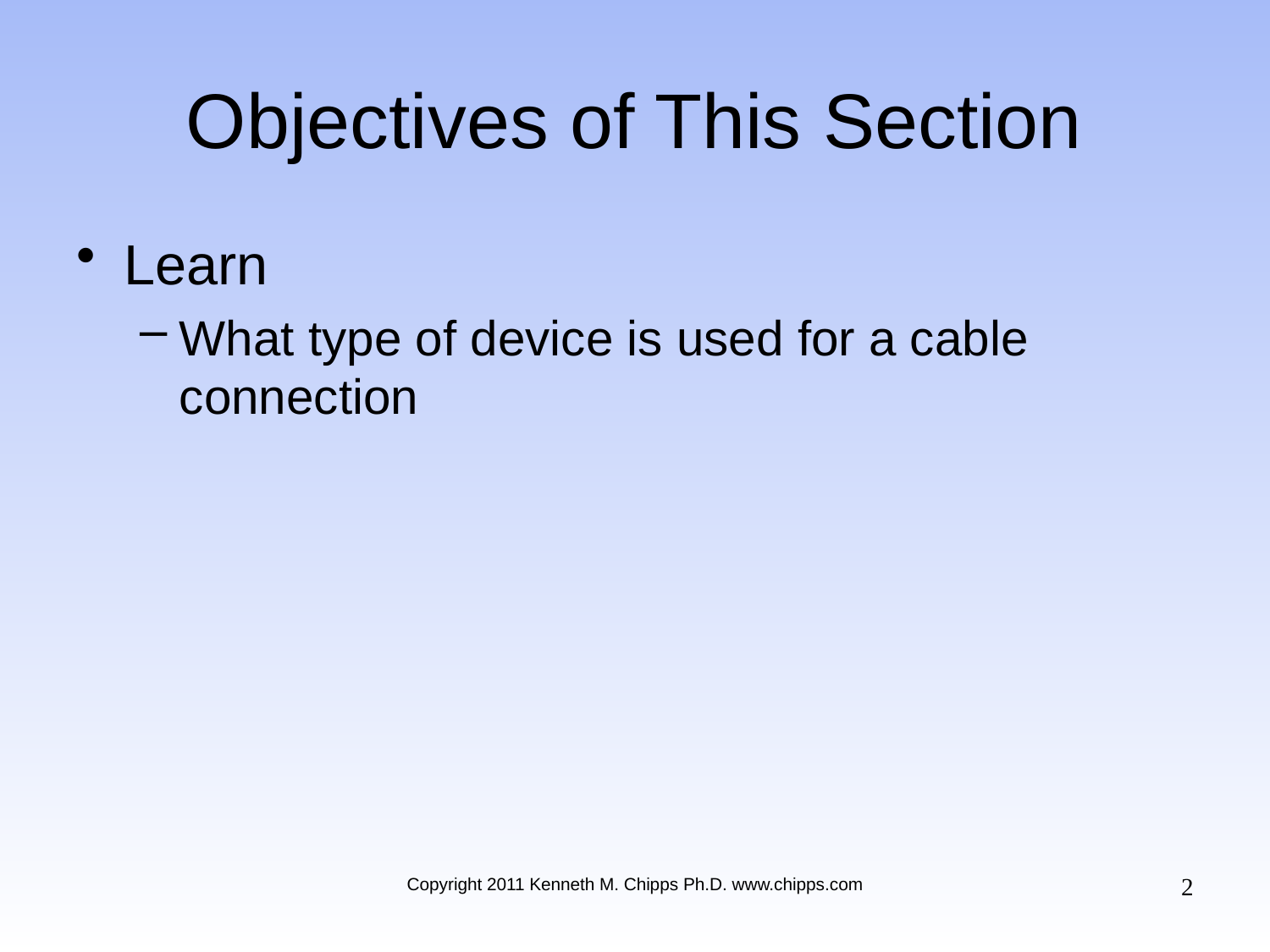

# Objectives of This Section
Learn
What type of device is used for a cable connection
2
Copyright 2011 Kenneth M. Chipps Ph.D. www.chipps.com